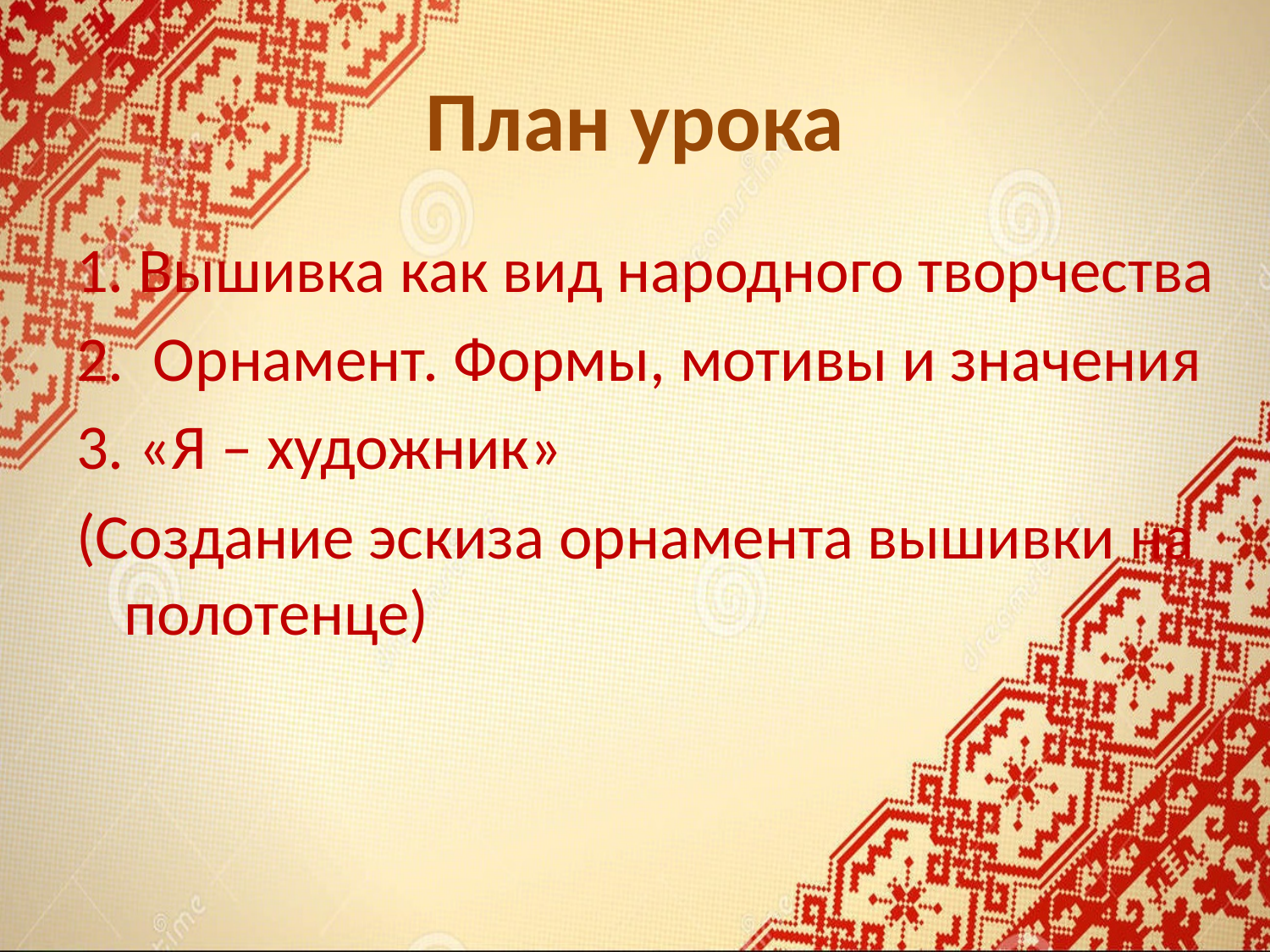

# План урока
1. Вышивка как вид народного творчества
2.  Орнамент. Формы, мотивы и значения
3. «Я – художник»
(Создание эскиза орнамента вышивки на полотенце)